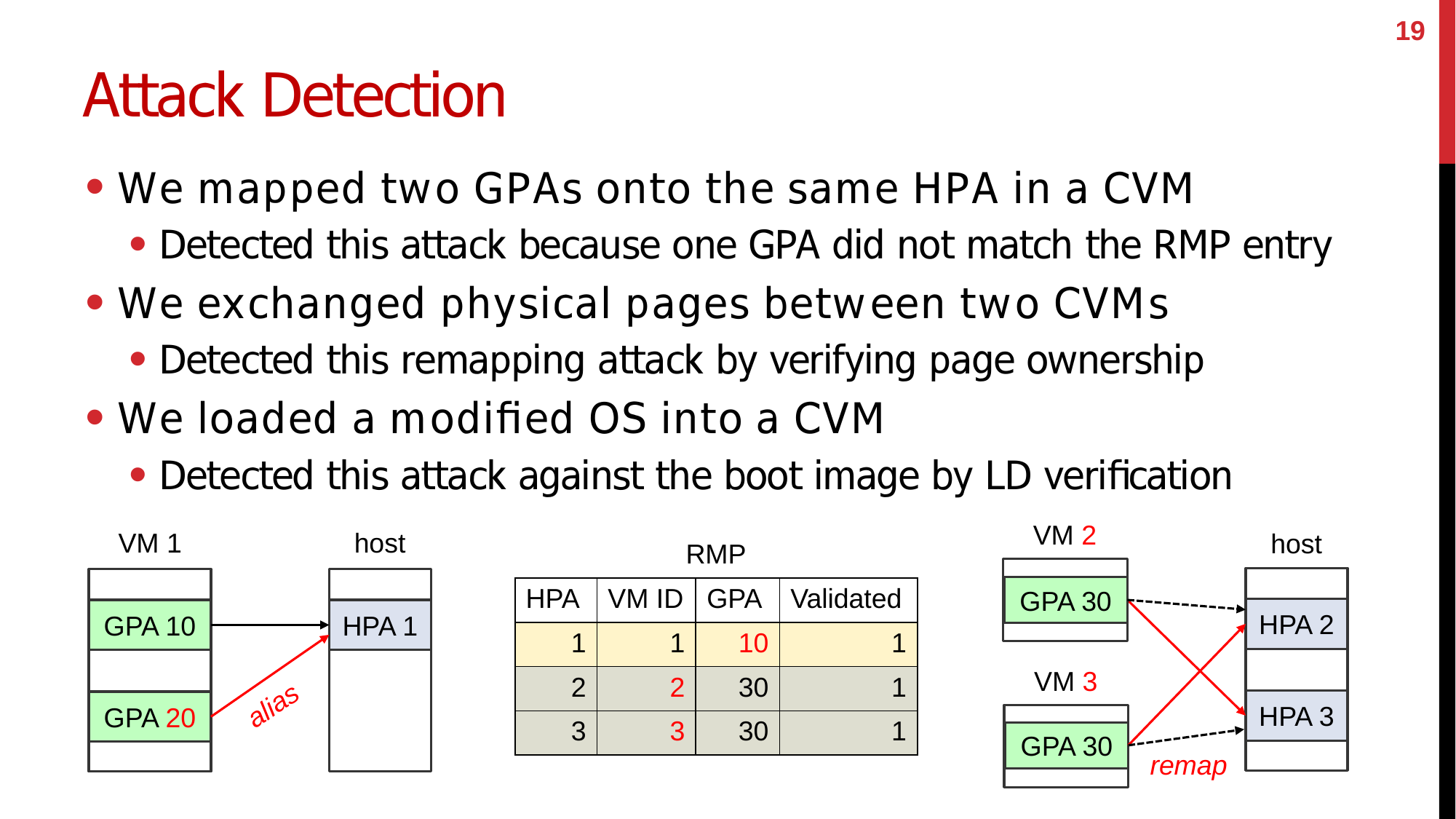

19
# Attack Detection
We mapped two GPAs onto the same HPA in a CVM
Detected this attack because one GPA did not match the RMP entry
We exchanged physical pages between two CVMs
Detected this remapping attack by verifying page ownership
We loaded a modified OS into a CVM
Detected this attack against the boot image by LD verification
VM 2
VM 1
host
host
RMP

GPA 30
| HPA | VM ID | GPA | Validated |
| --- | --- | --- | --- |
| 1 | 1 | 10 | 1 |
| 2 | 2 | 30 | 1 |
| 3 | 3 | 30 | 1 |
HPA 2
GPA 10
HPA 1
VM 3
alias
HPA 3
GPA 20

GPA 30
remap